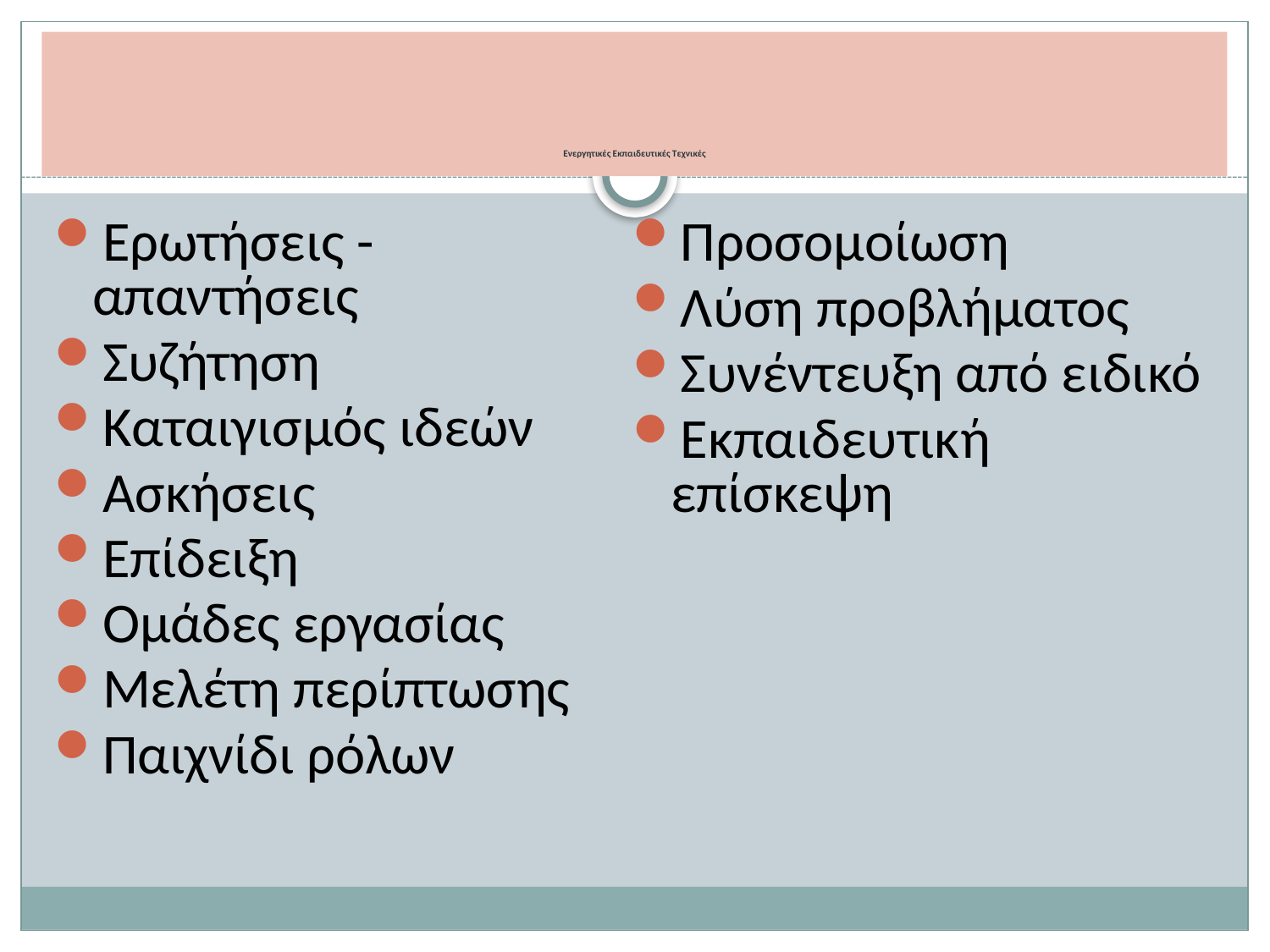

# Ενεργητικές Εκπαιδευτικές Τεχνικές
Ερωτήσεις - απαντήσεις
Συζήτηση
Καταιγισμός ιδεών
Ασκήσεις
Επίδειξη
Ομάδες εργασίας
Μελέτη περίπτωσης
Παιχνίδι ρόλων
Προσομοίωση
Λύση προβλήματος
Συνέντευξη από ειδικό
Εκπαιδευτική επίσκεψη